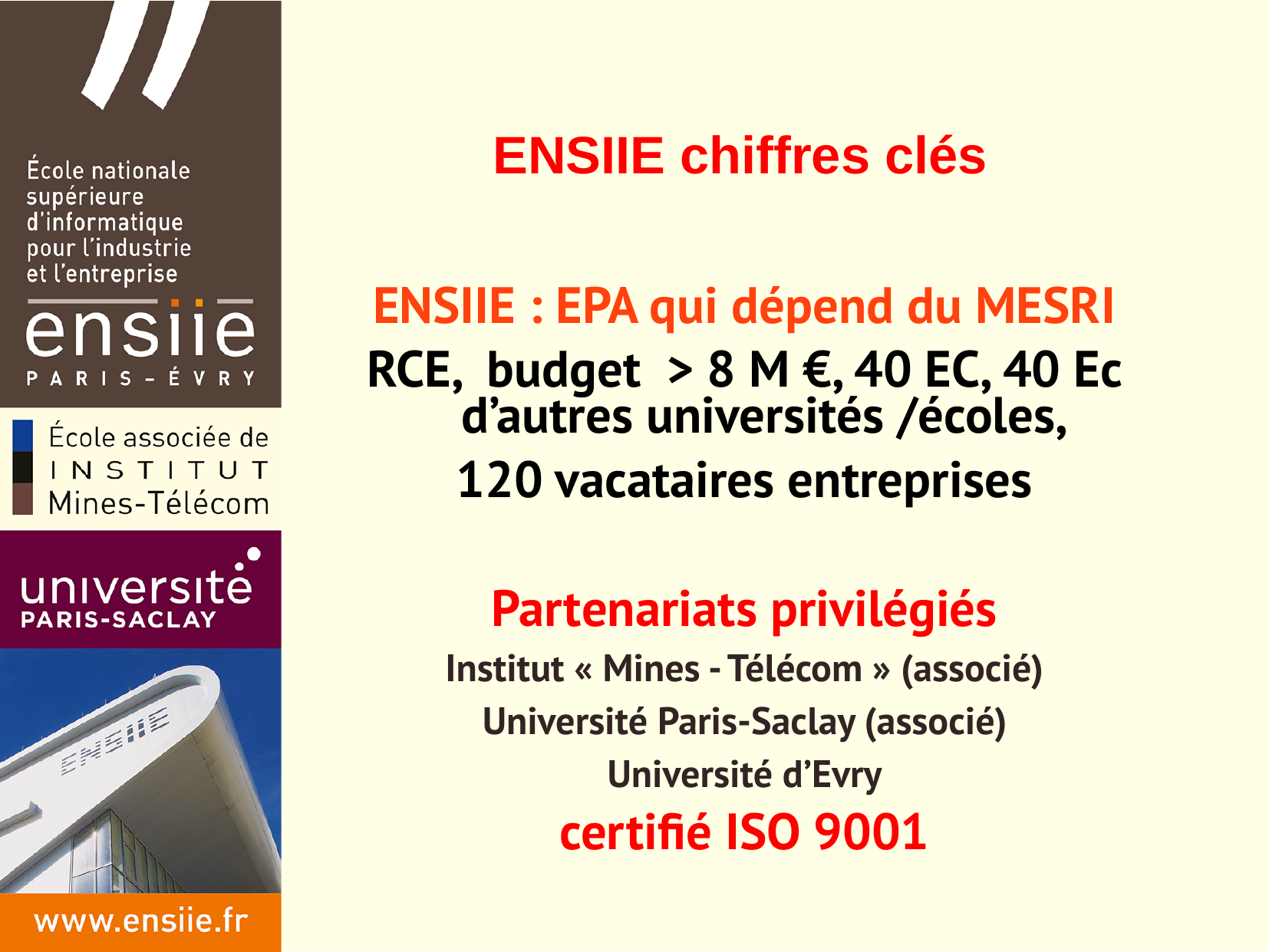

# ENSIIE chiffres clés

ENSIIE : EPA qui dépend du MESRI
RCE,  budget  > 8 M €, 40 EC, 40 Ec d’autres universités /écoles,
120 vacataires entreprises

Partenariats privilégiés
Institut « Mines - Télécom » (associé)
Université Paris-Saclay (associé)
Université d’Evry
certifié ISO 9001